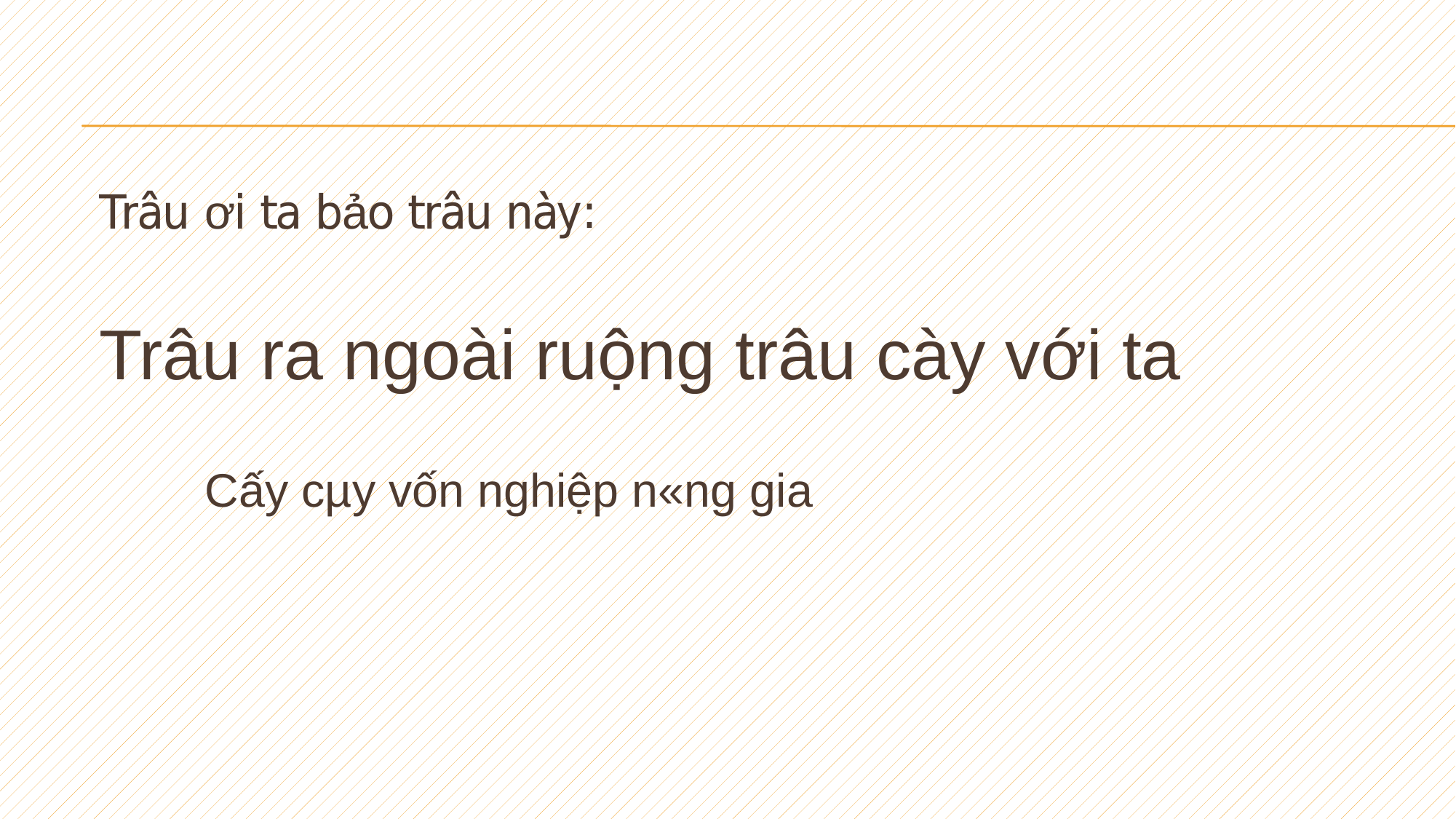

Trâu ơi ta bảo trâu này:
			Trâu ra ngoài ruộng trâu cày với ta
        	Cấy cµy vốn nghiệp n«ng gia